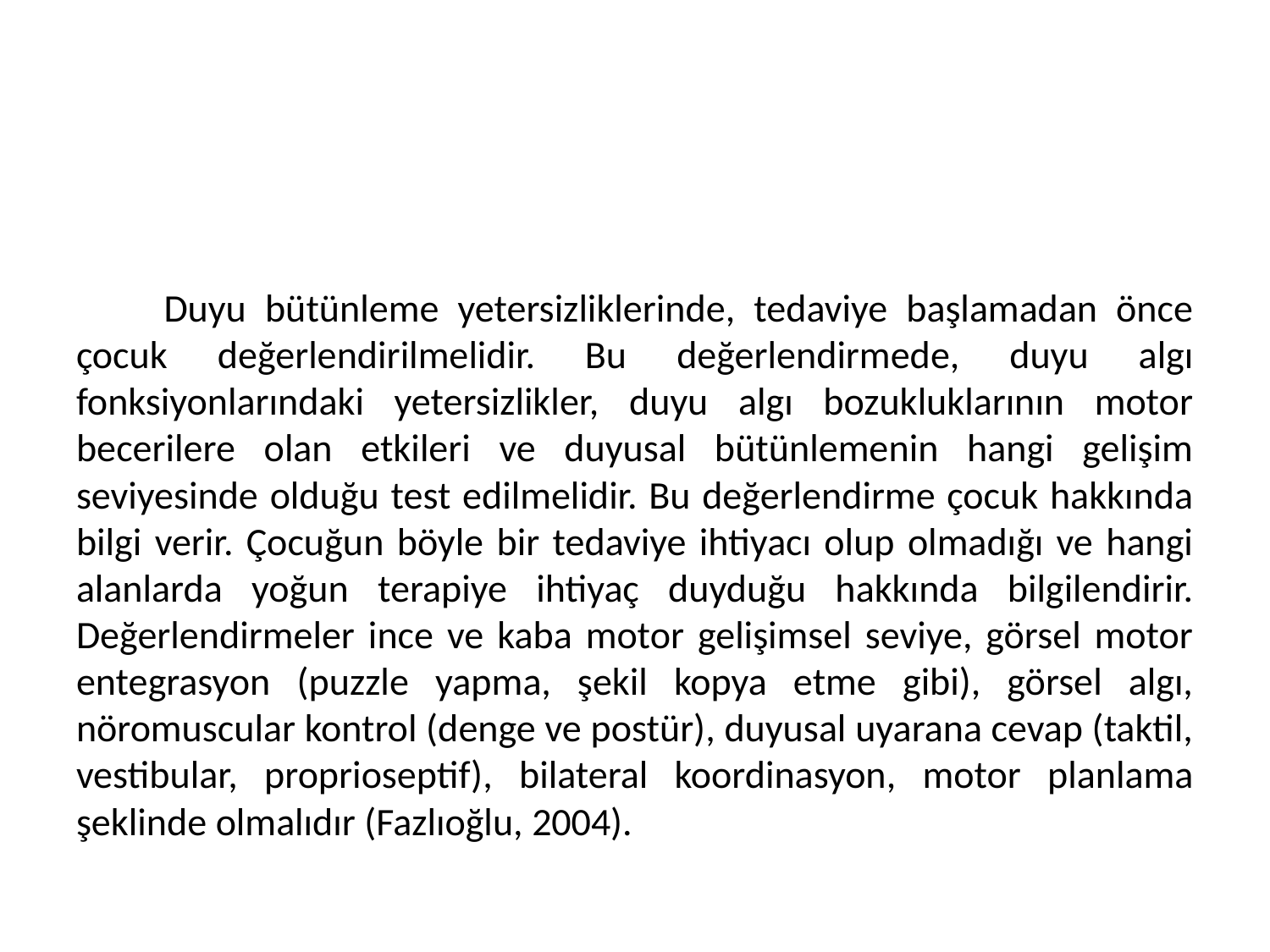

#

	Duyu bütünleme yetersizliklerinde, tedaviye başlamadan önce çocuk değerlendirilmelidir. Bu değerlendirmede, duyu algı fonksiyonlarındaki yetersizlikler, duyu algı bozukluklarının motor becerilere olan etkileri ve duyusal bütünlemenin hangi gelişim seviyesinde olduğu test edilmelidir. Bu değerlendirme çocuk hakkında bilgi verir. Çocuğun böyle bir tedaviye ihtiyacı olup olmadığı ve hangi alanlarda yoğun terapiye ihtiyaç duyduğu hakkında bilgilendirir. Değerlendirmeler ince ve kaba motor gelişimsel seviye, görsel motor entegrasyon (puzzle yapma, şekil kopya etme gibi), görsel algı, nöromuscular kontrol (denge ve postür), duyusal uyarana cevap (taktil, vestibular, proprioseptif), bilateral koordinasyon, motor planlama şeklinde olmalıdır (Fazlıoğlu, 2004).